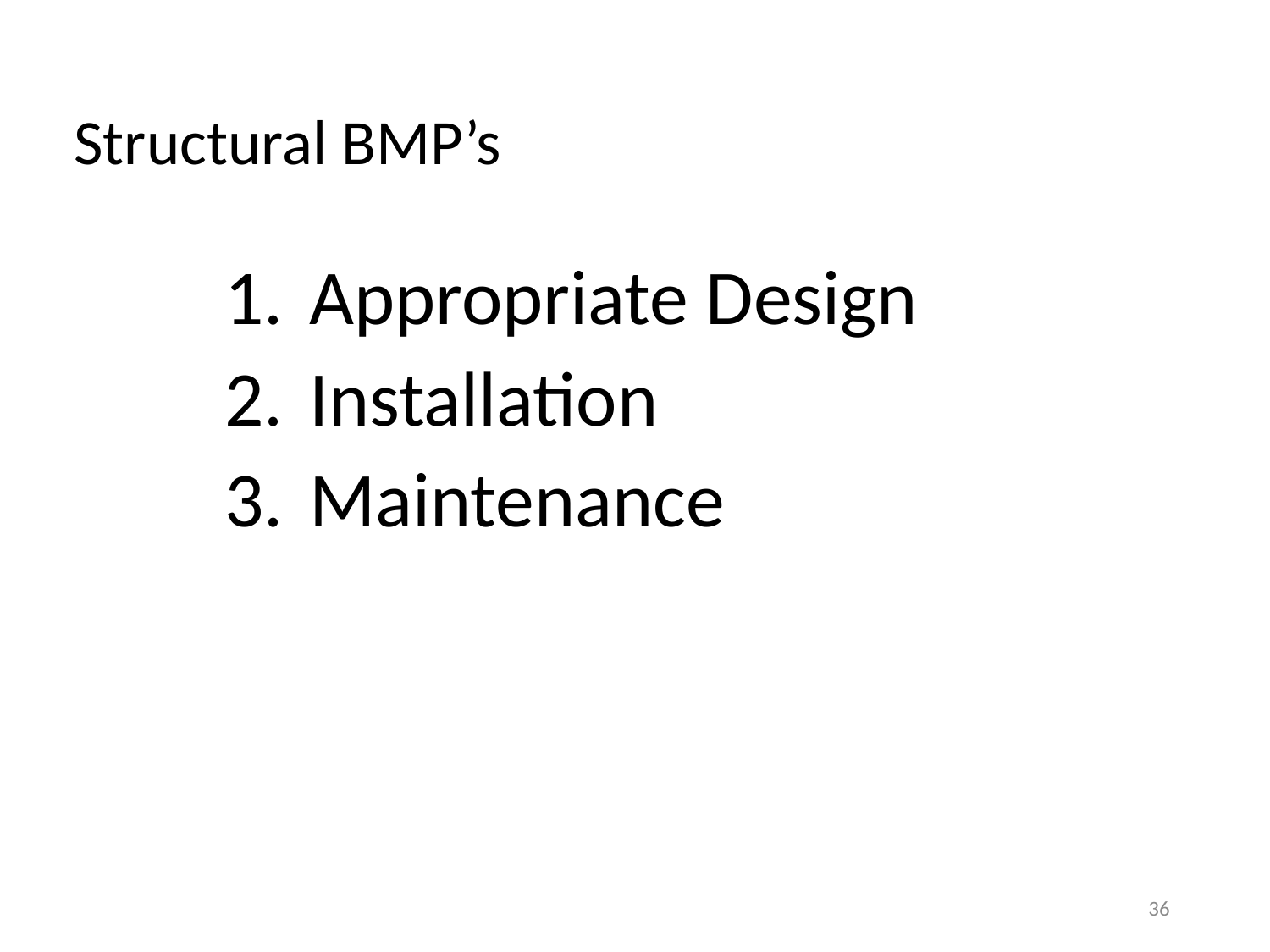

# Structural BMP’s
Appropriate Design
Installation
Maintenance
36